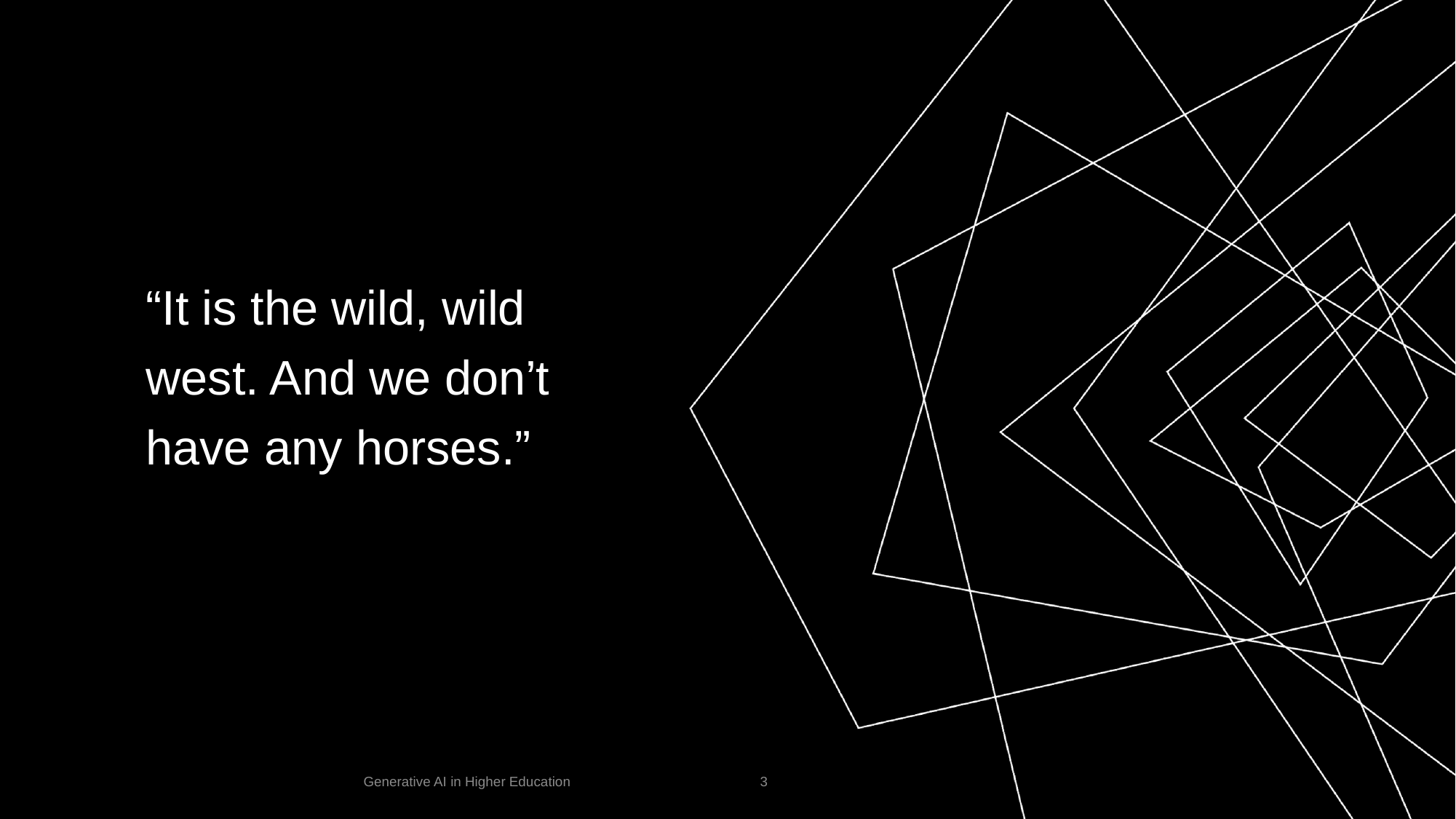

“It is the wild, wild west. And we don’t have any horses.”
Generative AI in Higher Education
3